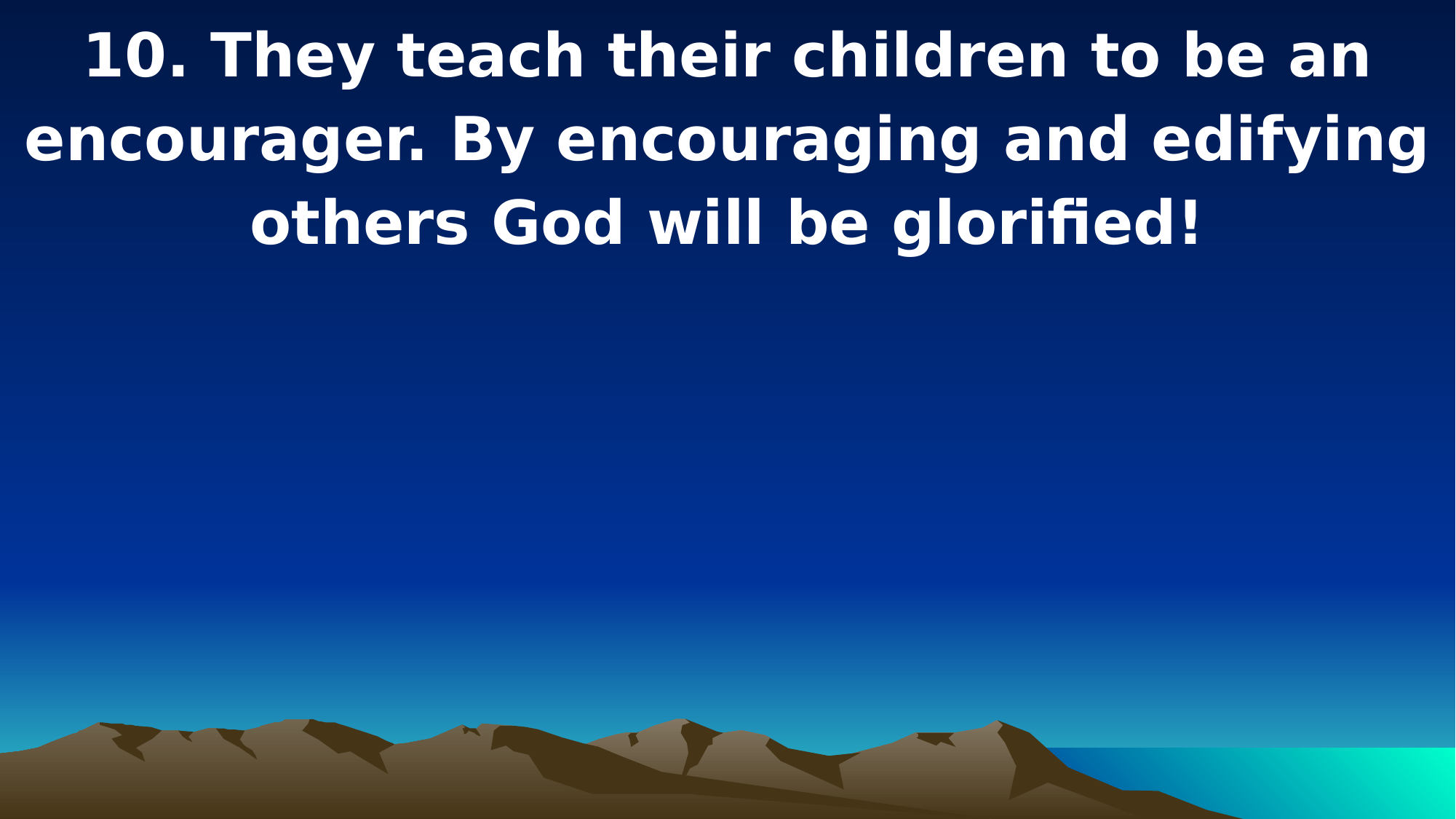

10. They teach their children to be an encourager. By encouraging and edifying others God will be glorified!